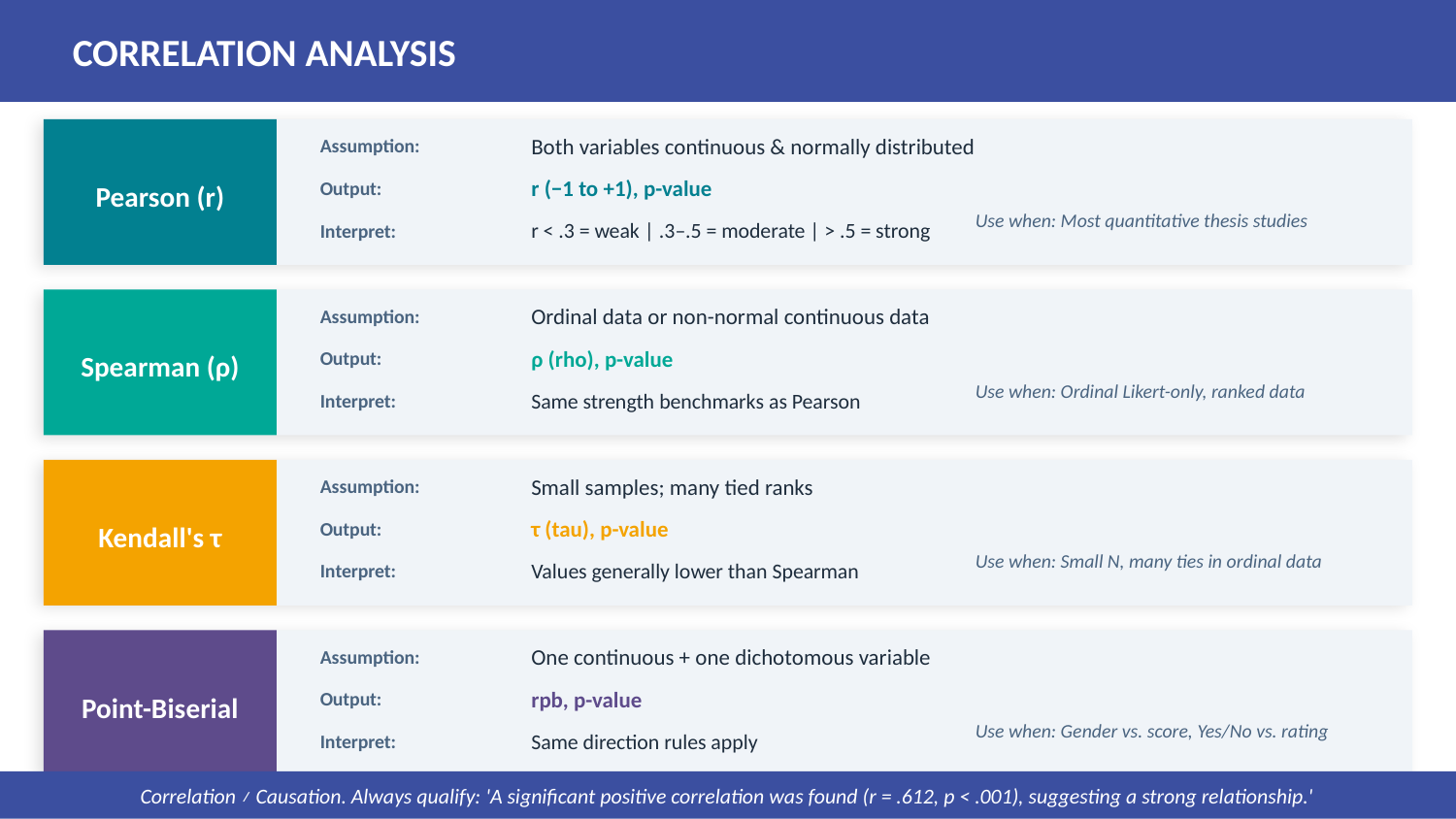

CORRELATION ANALYSIS

Assumption:
Both variables continuous & normally distributed
Pearson (r)
Output:
r (−1 to +1), p-value
Use when: Most quantitative thesis studies
Interpret:
r < .3 = weak | .3–.5 = moderate | > .5 = strong

Assumption:
Ordinal data or non-normal continuous data
Spearman (ρ)
Output:
ρ (rho), p-value
Use when: Ordinal Likert-only, ranked data
Interpret:
Same strength benchmarks as Pearson

Assumption:
Small samples; many tied ranks
Kendall's τ
Output:
τ (tau), p-value
Use when: Small N, many ties in ordinal data
Interpret:
Values generally lower than Spearman

Assumption:
One continuous + one dichotomous variable
Point-Biserial
Output:
rpb, p-value
Use when: Gender vs. score, Yes/No vs. rating
Interpret:
Same direction rules apply

Correlation ≠ Causation. Always qualify: 'A significant positive correlation was found (r = .612, p < .001), suggesting a strong relationship.'